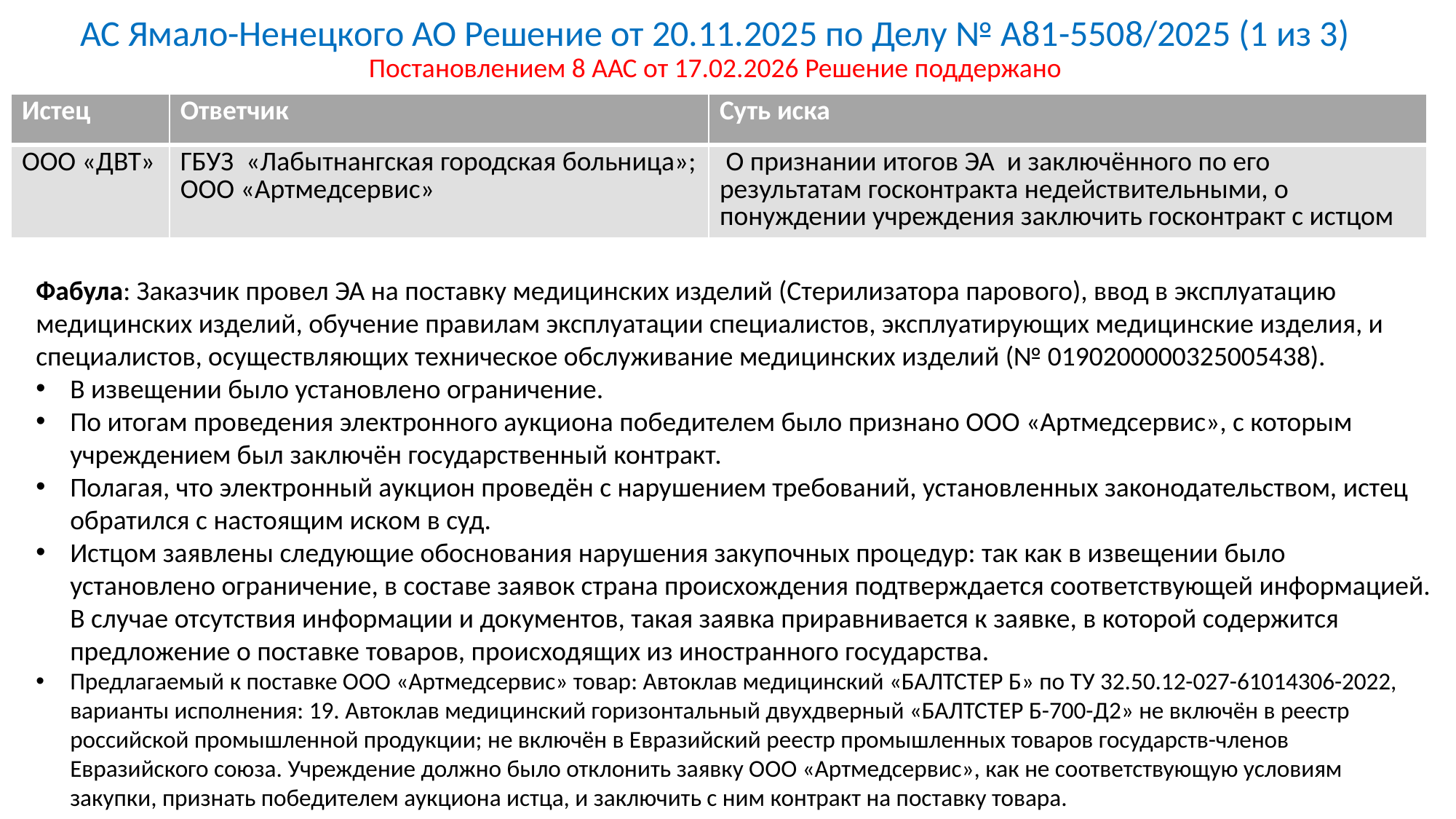

# АС Ямало-Ненецкого АО Решение от 20.11.2025 по Делу № А81-5508/2025 (1 из 3) Постановлением 8 ААС от 17.02.2026 Решение поддержано
| Истец | Ответчик | Суть иска |
| --- | --- | --- |
| ООО «ДВТ» | ГБУЗ «Лабытнангская городская больница»; ООО «Артмедсервис» | О признании итогов ЭА и заключённого по его результатам госконтракта недействительными, о понуждении учреждения заключить госконтракт с истцом |
Фабула: Заказчик провел ЭА на поставку медицинских изделий (Стерилизатора парового), ввод в эксплуатацию медицинских изделий, обучение правилам эксплуатации специалистов, эксплуатирующих медицинские изделия, и специалистов, осуществляющих техническое обслуживание медицинских изделий (№ 0190200000325005438).
В извещении было установлено ограничение.
По итогам проведения электронного аукциона победителем было признано ООО «Артмедсервис», с которым учреждением был заключён государственный контракт.
Полагая, что электронный аукцион проведён с нарушением требований, установленных законодательством, истец обратился с настоящим иском в суд.
Истцом заявлены следующие обоснования нарушения закупочных процедур: так как в извещении было установлено ограничение, в составе заявок страна происхождения подтверждается соответствующей информацией. В случае отсутствия информации и документов, такая заявка приравнивается к заявке, в которой содержится предложение о поставке товаров, происходящих из иностранного государства.
Предлагаемый к поставке ООО «Артмедсервис» товар: Автоклав медицинский «БАЛТСТЕР Б» по ТУ 32.50.12-027-61014306-2022, варианты исполнения: 19. Автоклав медицинский горизонтальный двухдверный «БАЛТСТЕР Б-700-Д2» не включён в реестр российской промышленной продукции; не включён в Евразийский реестр промышленных товаров государств-членов Евразийского союза. Учреждение должно было отклонить заявку ООО «Артмедсервис», как не соответствующую условиям закупки, признать победителем аукциона истца, и заключить с ним контракт на поставку товара.